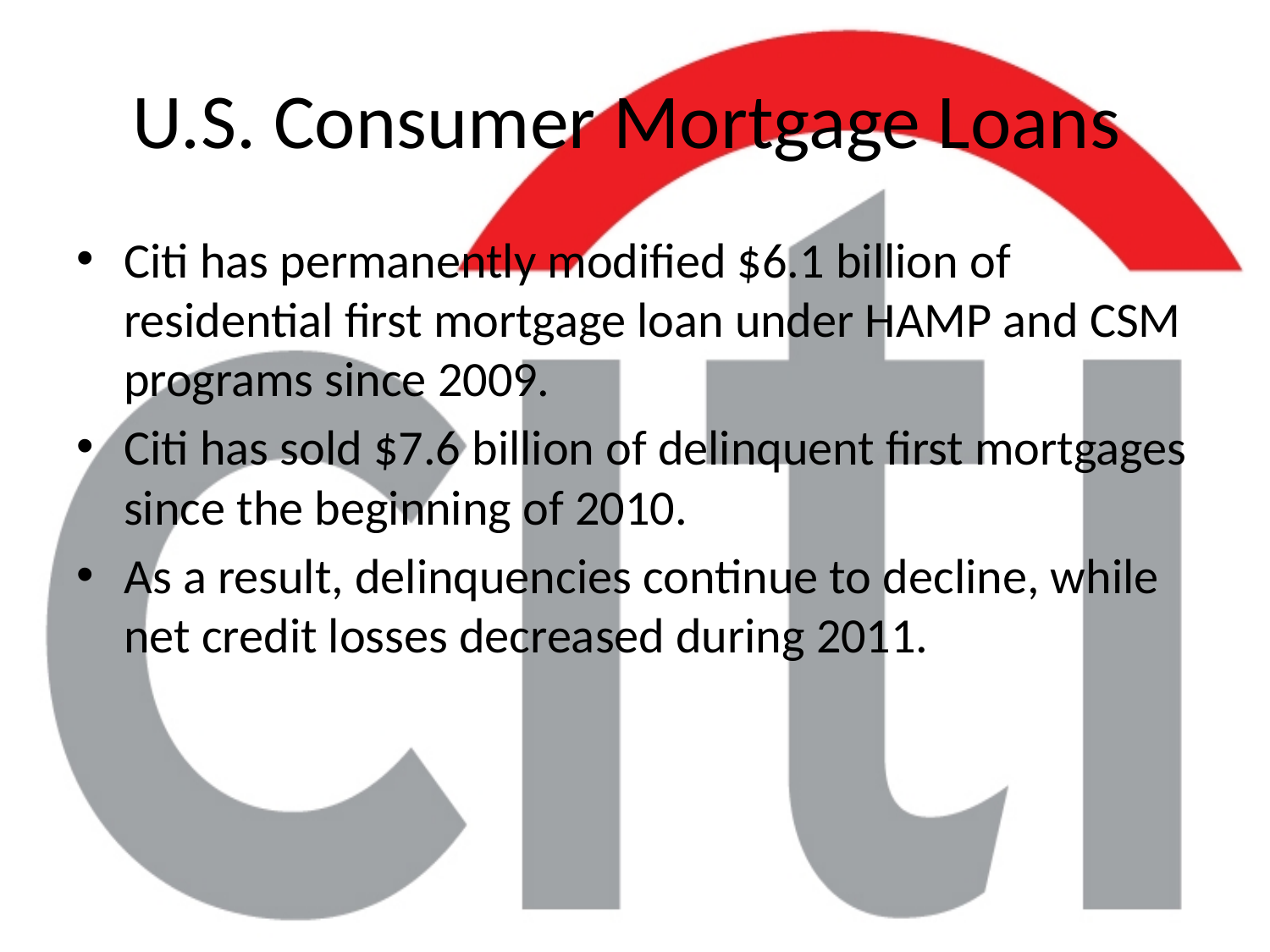

# U.S. Consumer Mortgage Loans
Citi has permanently modified $6.1 billion of residential first mortgage loan under HAMP and CSM programs since 2009.
Citi has sold $7.6 billion of delinquent first mortgages since the beginning of 2010.
As a result, delinquencies continue to decline, while net credit losses decreased during 2011.